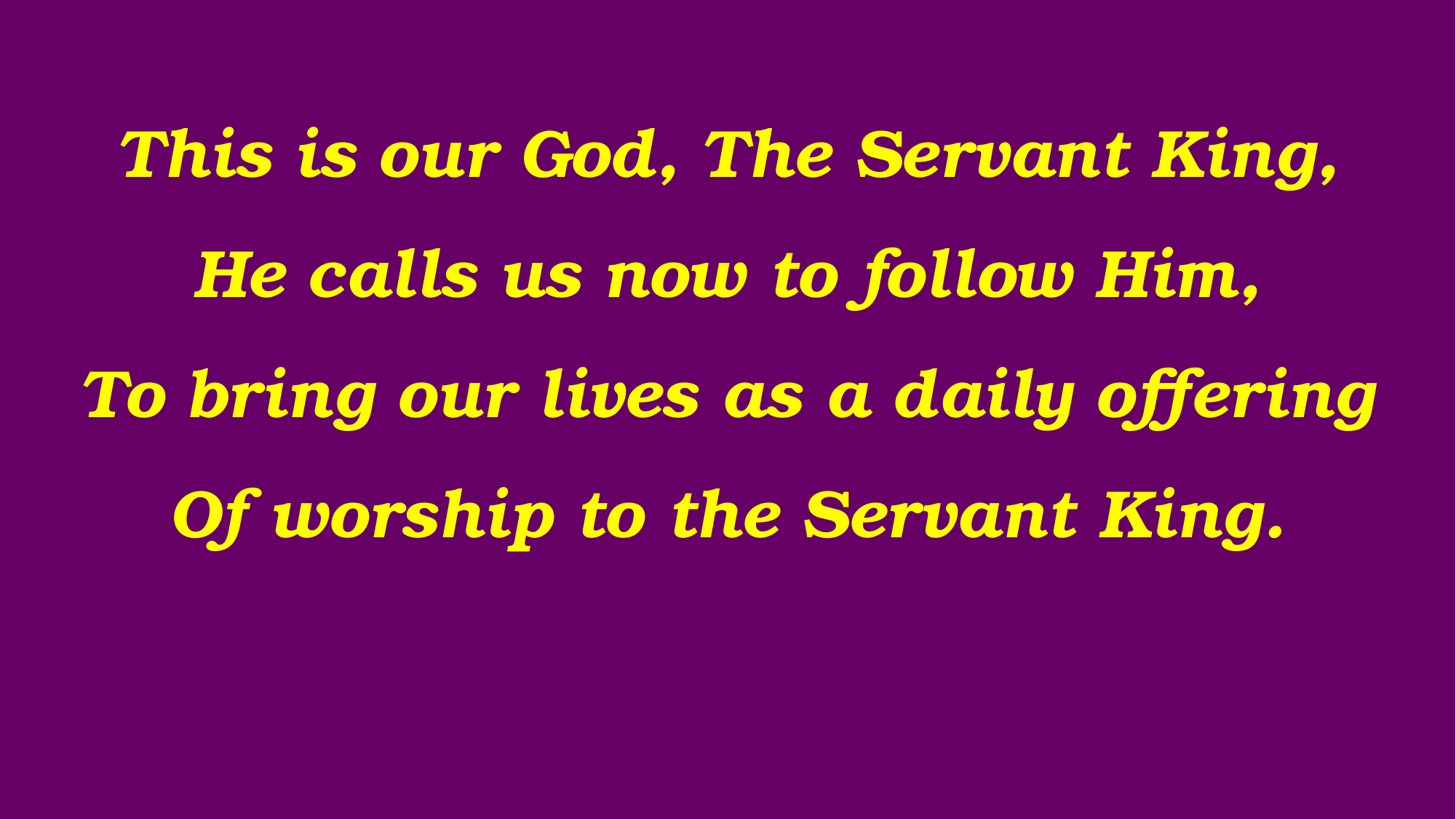

This is our God, The Servant King,
He calls us now to follow Him,
To bring our lives as a daily offering
Of worship to the Servant King.